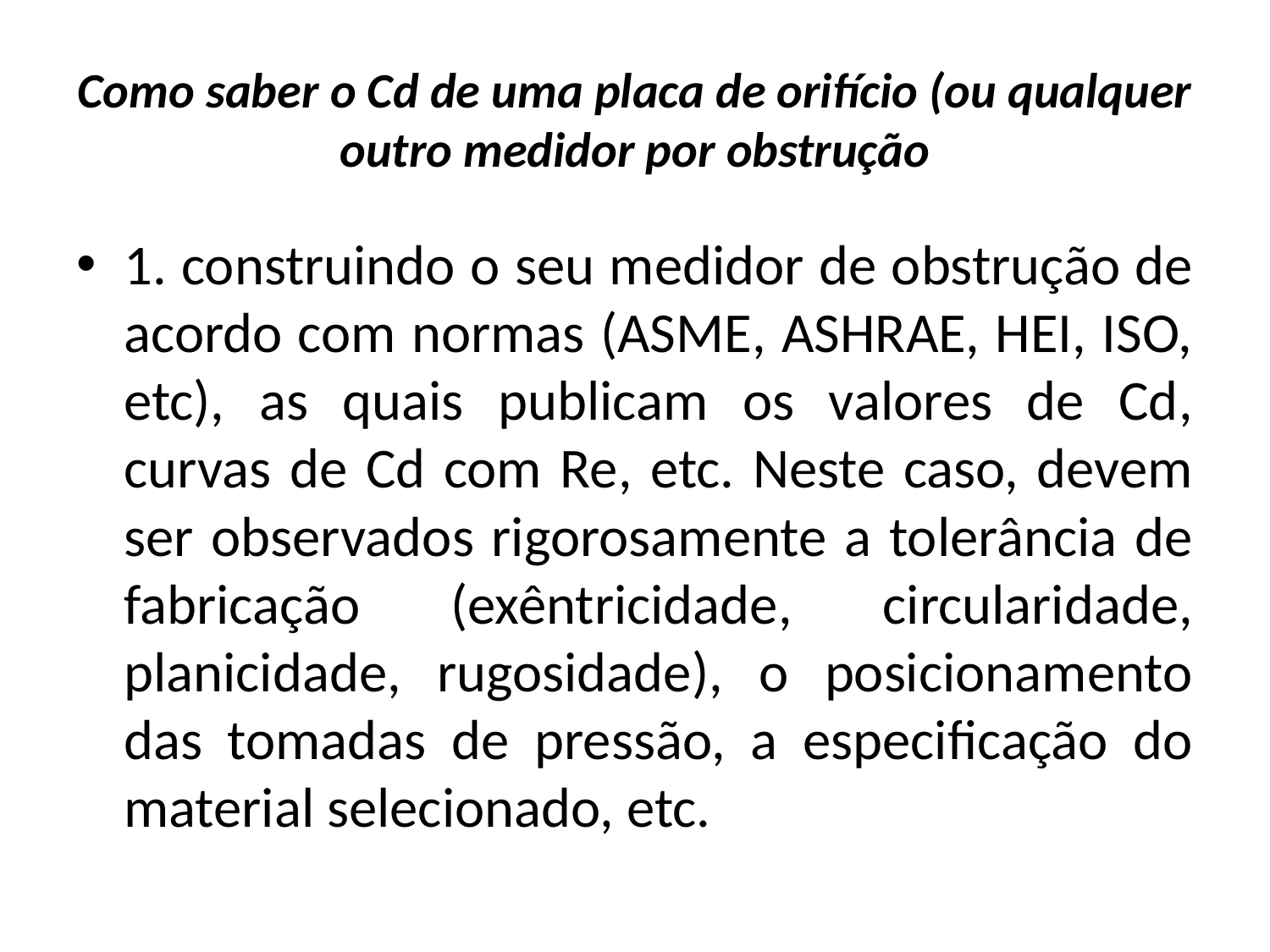

# Como saber o Cd de uma placa de orifício (ou qualquer outro medidor por obstrução
1. construindo o seu medidor de obstrução de acordo com normas (ASME, ASHRAE, HEI, ISO, etc), as quais publicam os valores de Cd, curvas de Cd com Re, etc. Neste caso, devem ser observados rigorosamente a tolerância de fabricação (exêntricidade, circularidade, planicidade, rugosidade), o posicionamento das tomadas de pressão, a especificação do material selecionado, etc.